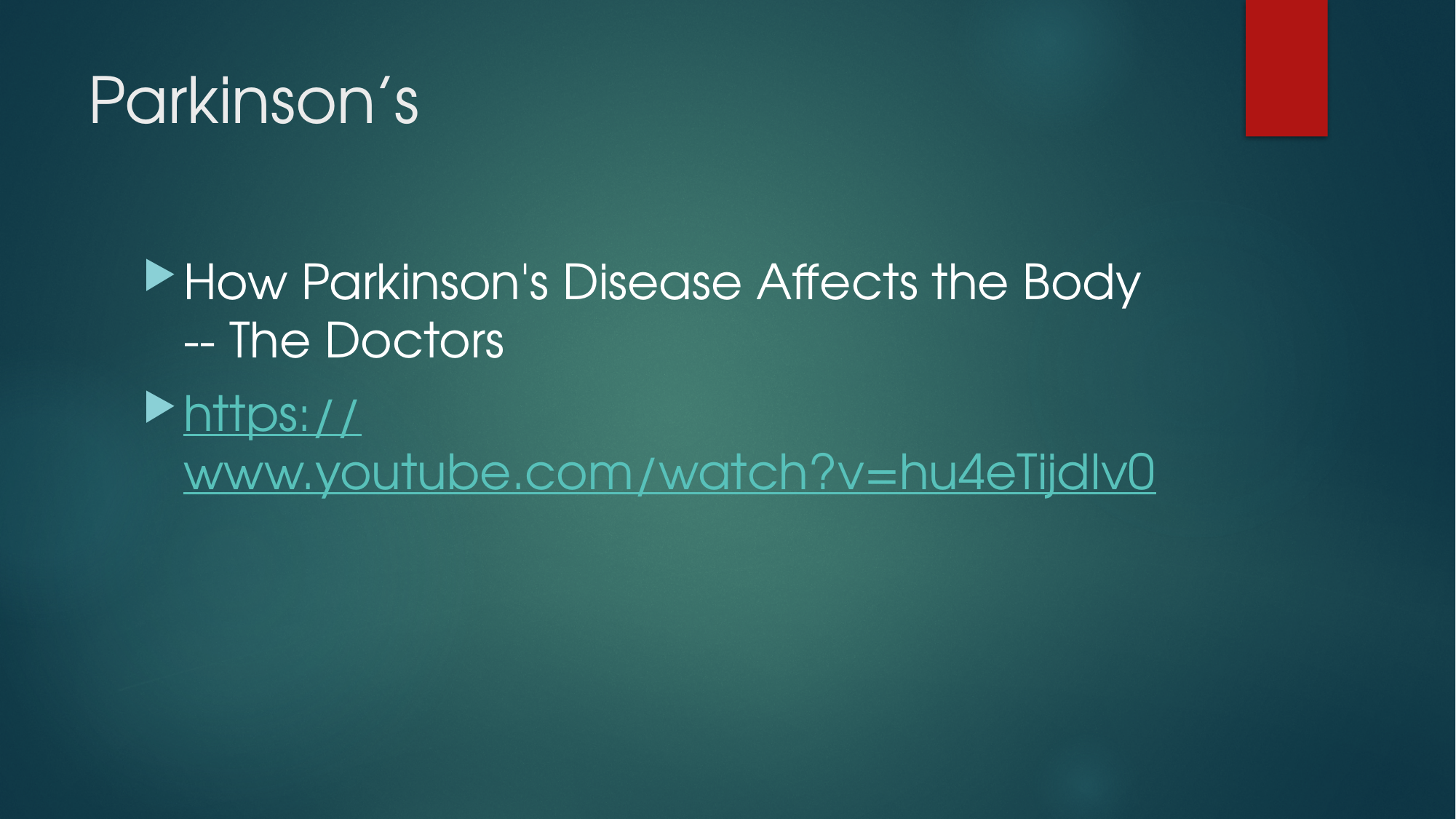

# Parkinson’s
How Parkinson's Disease Affects the Body -- The Doctors
https://www.youtube.com/watch?v=hu4eTijdIv0